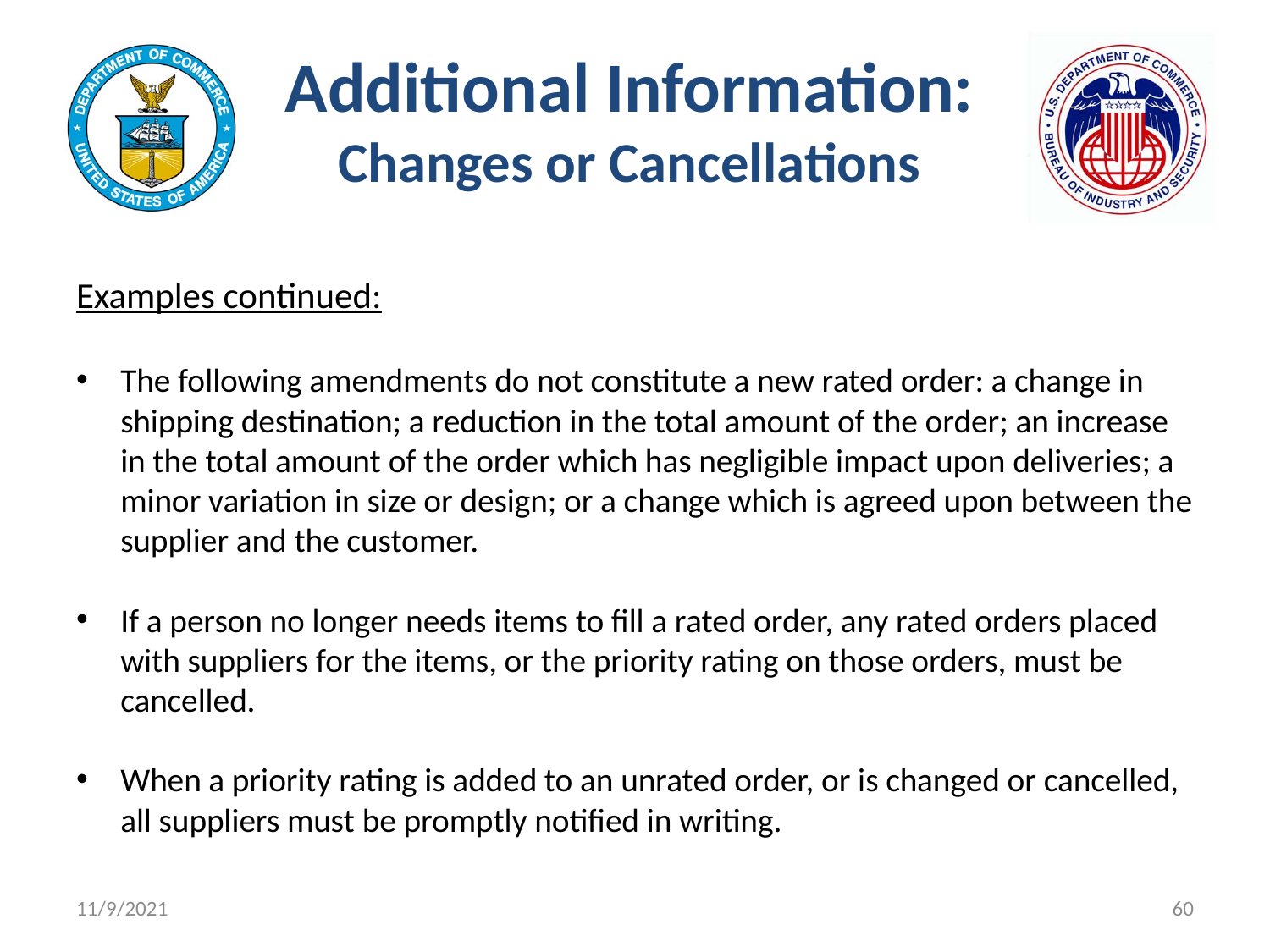

# Additional Information: Changes or Cancellations

Examples continued:

The following amendments do not constitute a new rated order: a change in shipping destination; a reduction in the total amount of the order; an increase in the total amount of the order which has negligible impact upon deliveries; a minor variation in size or design; or a change which is agreed upon between the supplier and the customer.

If a person no longer needs items to fill a rated order, any rated orders placed with suppliers for the items, or the priority rating on those orders, must be cancelled.

When a priority rating is added to an unrated order, or is changed or cancelled, all suppliers must be promptly notified in writing.

11/9/2021
60